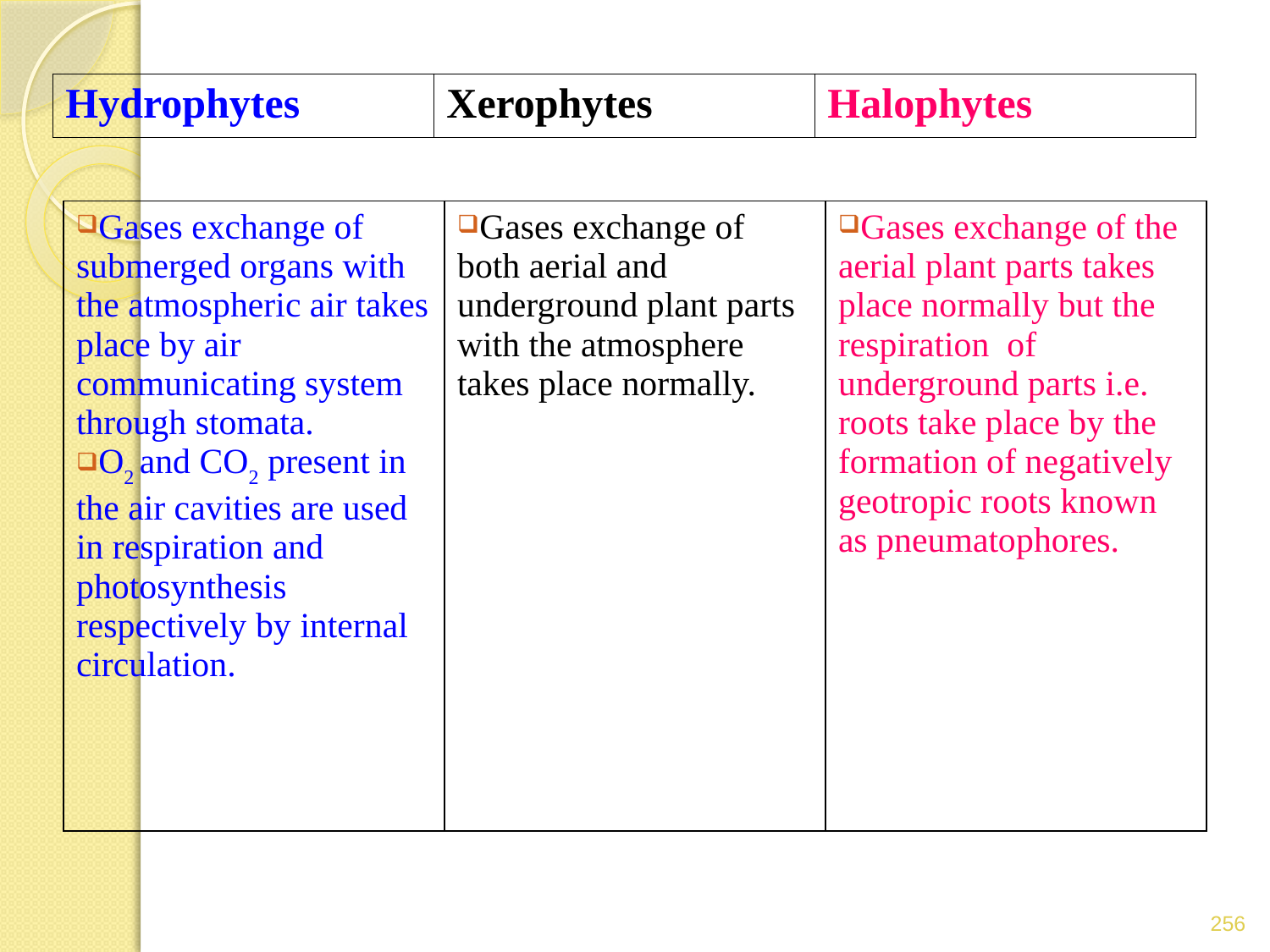

| Hydrophytes | Xerophytes | Halophytes |
| --- | --- | --- |
| Gases exchange of submerged organs with the atmospheric air takes place by air communicating system through stomata. O2 and CO2 present in the air cavities are used in respiration and photosynthesis respectively by internal circulation. | Gases exchange of both aerial and underground plant parts with the atmosphere takes place normally. | Gases exchange of the aerial plant parts takes place normally but the respiration of underground parts i.e. roots take place by the formation of negatively geotropic roots known as pneumatophores. |
| --- | --- | --- |
256